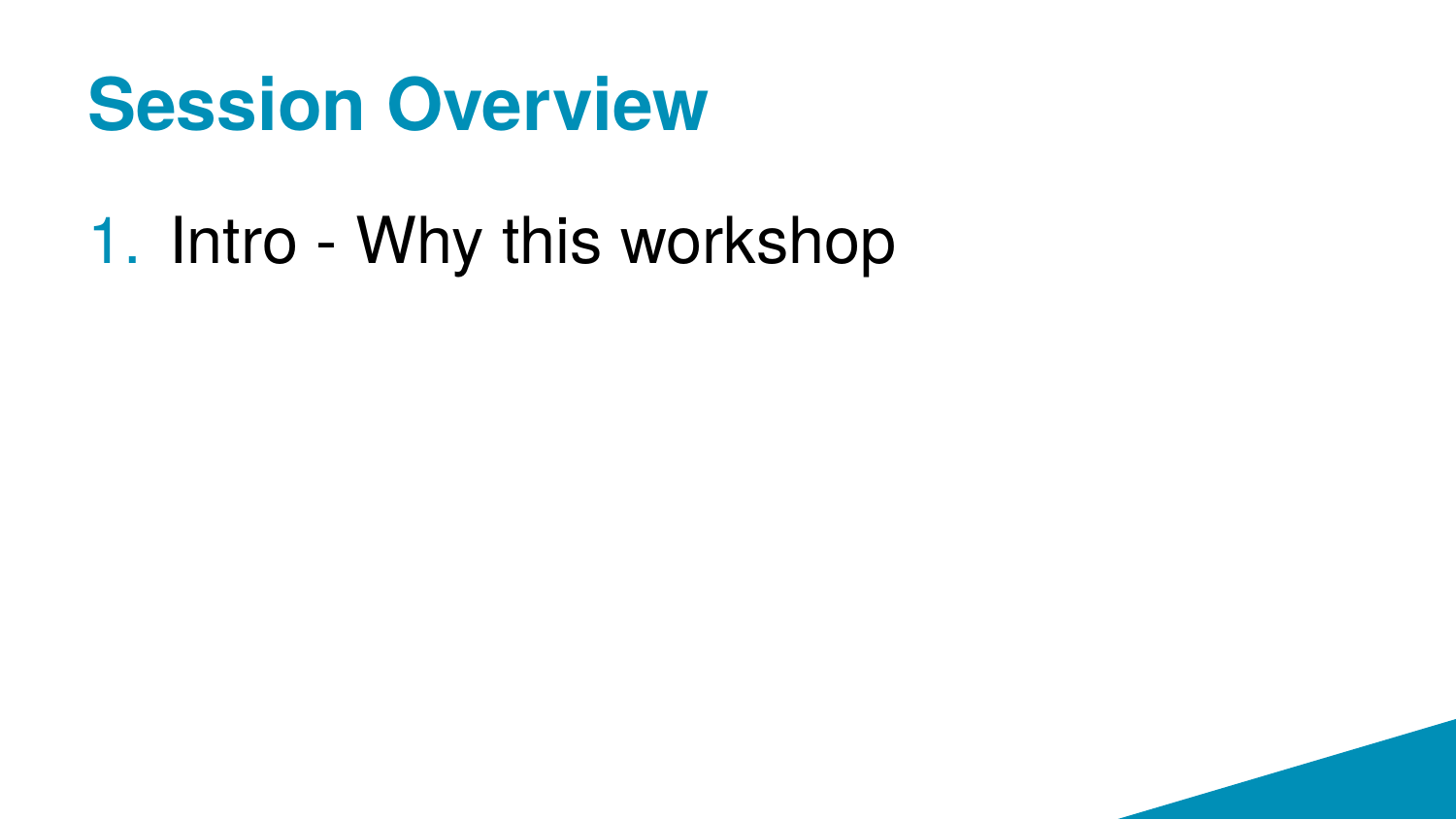

# Session Overview
Intro - Why this workshop